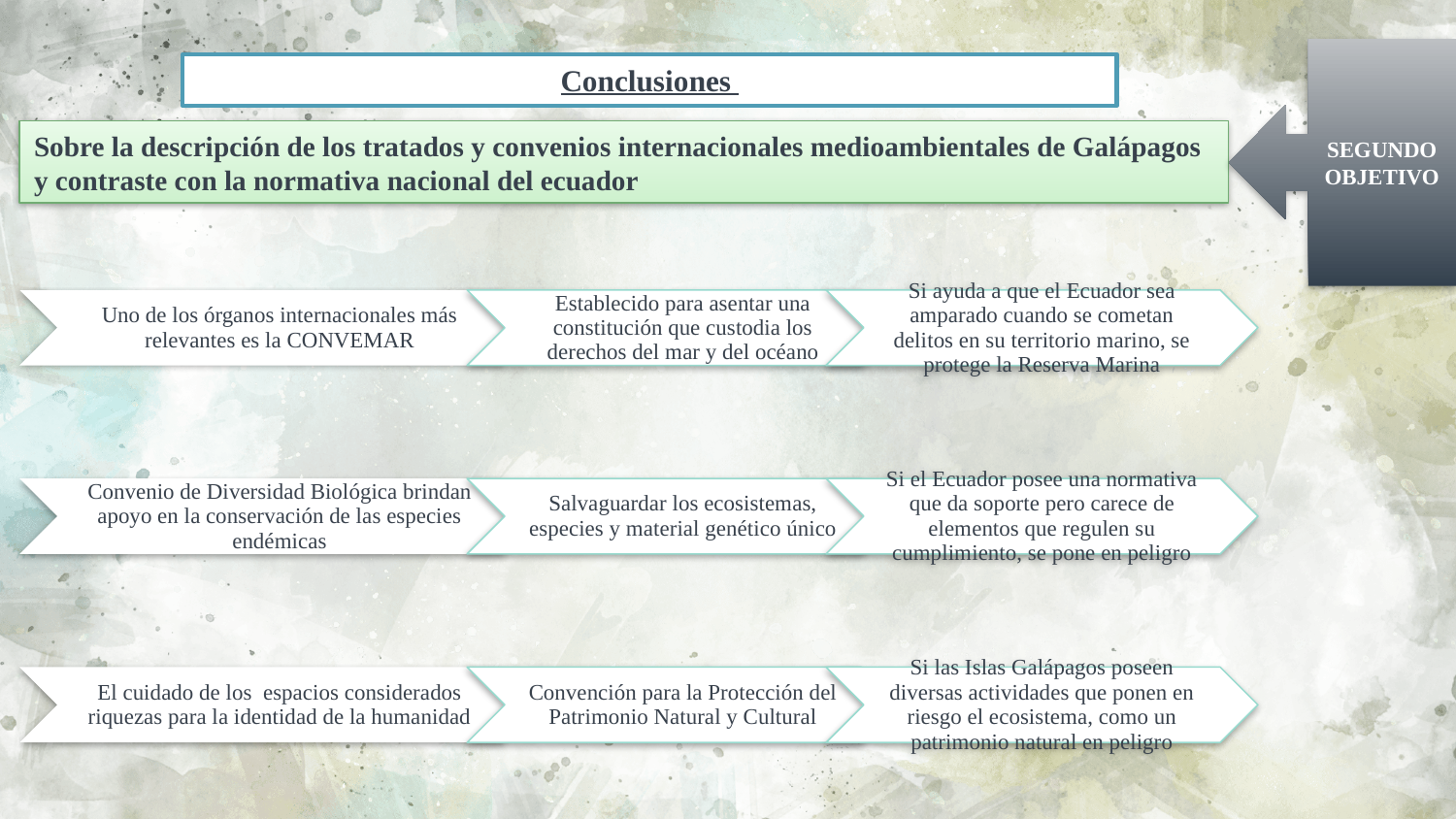

SEGUNDO OBJETIVO
Conclusiones
Sobre la descripción de los tratados y convenios internacionales medioambientales de Galápagos y contraste con la normativa nacional del ecuador
Uno de los órganos internacionales más relevantes es la CONVEMAR
Establecido para asentar una constitución que custodia los derechos del mar y del océano
Si ayuda a que el Ecuador sea amparado cuando se cometan delitos en su territorio marino, se protege la Reserva Marina
Convenio de Diversidad Biológica brindan apoyo en la conservación de las especies endémicas
Salvaguardar los ecosistemas, especies y material genético único
Si el Ecuador posee una normativa que da soporte pero carece de elementos que regulen su cumplimiento, se pone en peligro
El cuidado de los  espacios considerados riquezas para la identidad de la humanidad
Convención para la Protección del Patrimonio Natural y Cultural
Si las Islas Galápagos poseen diversas actividades que ponen en riesgo el ecosistema, como un patrimonio natural en peligro
27